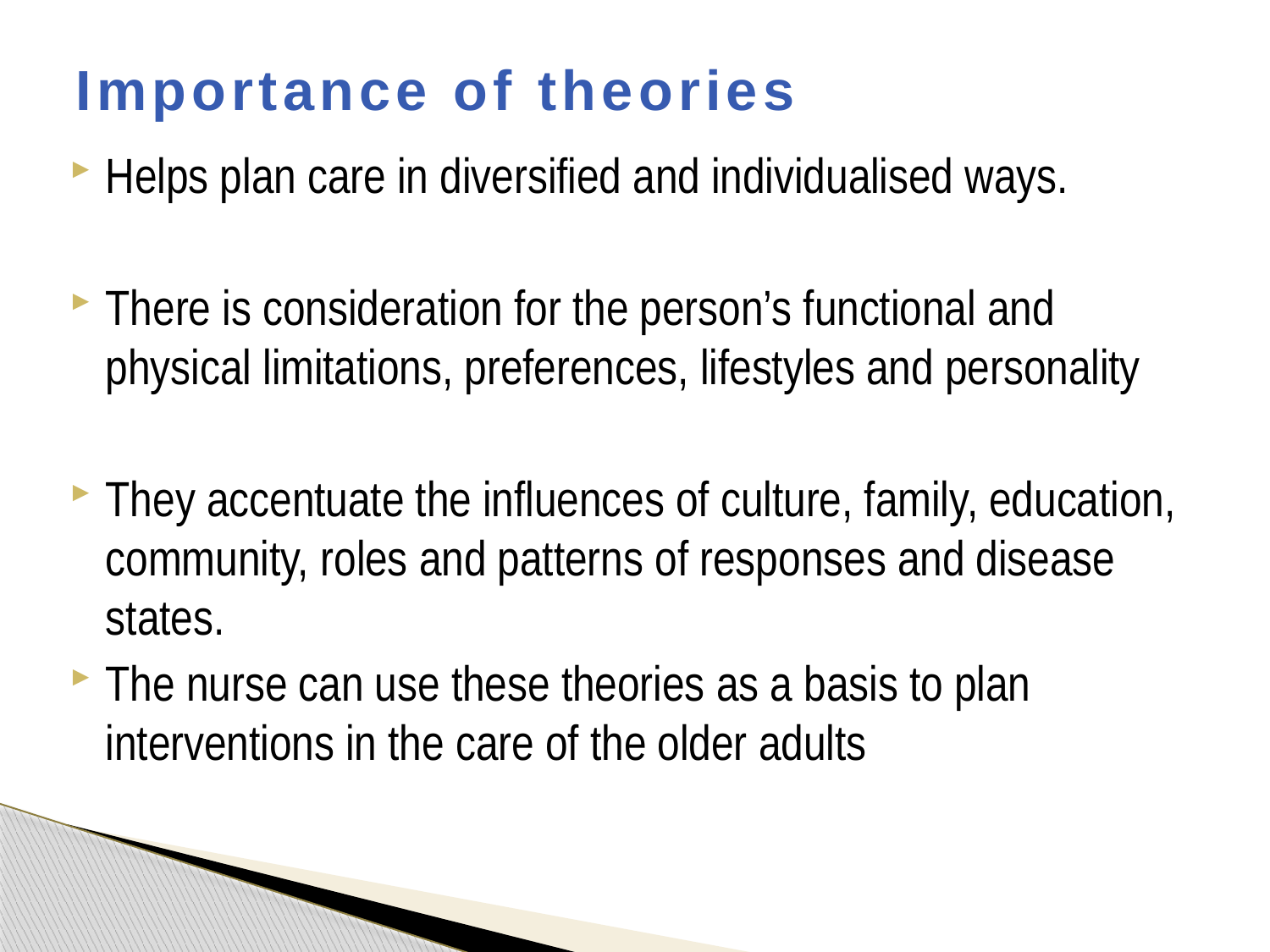

# Importance of theories
Helps plan care in diversified and individualised ways.

There is consideration for the person’s functional and physical limitations, preferences, lifestyles and personality

They accentuate the influences of culture, family, education, community, roles and patterns of responses and disease states.
The nurse can use these theories as a basis to plan interventions in the care of the older adults